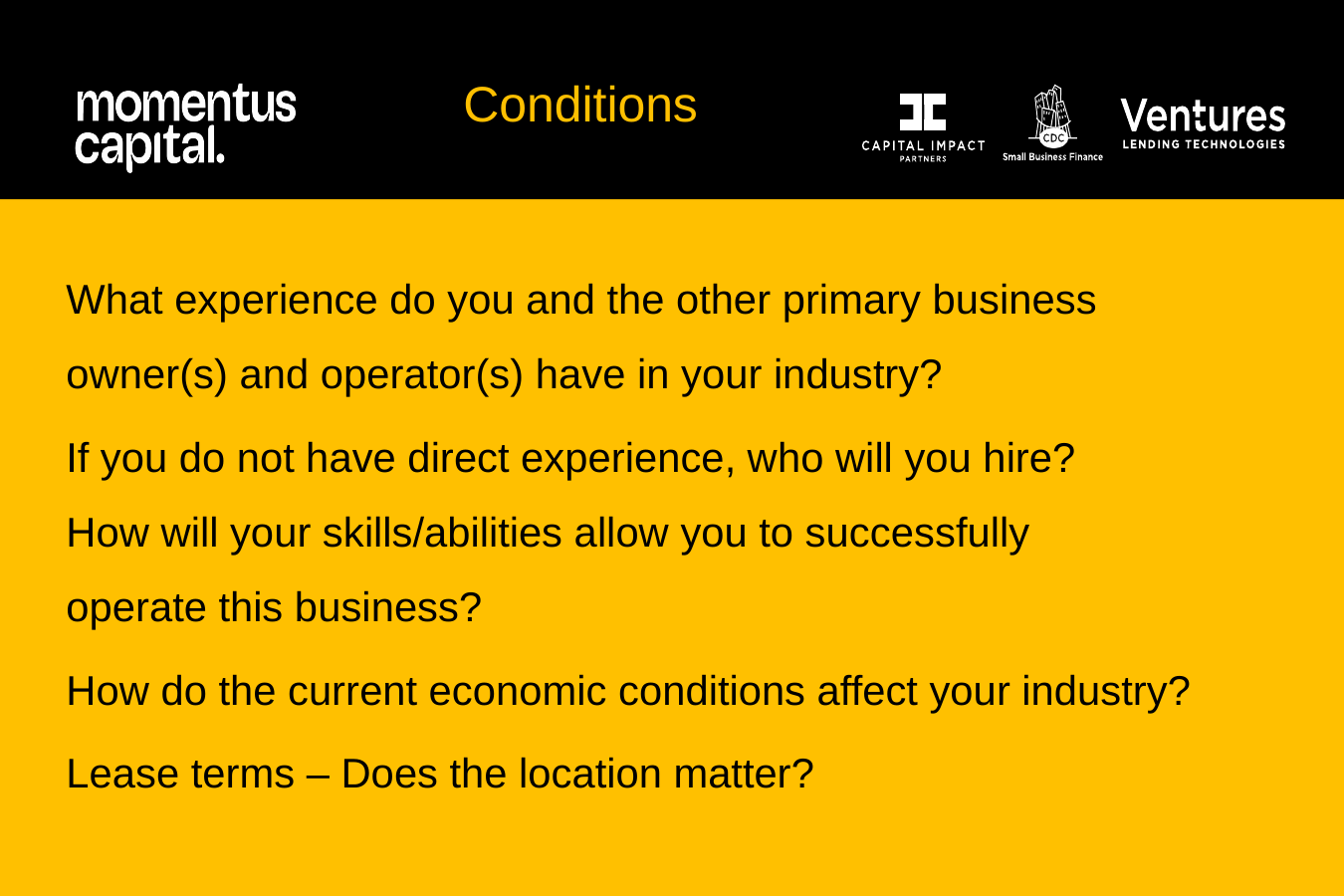

Conditions
What experience do you and the other primary business owner(s) and operator(s) have in your industry?
If you do not have direct experience, who will you hire?
How will your skills/abilities allow you to successfully
operate this business?
How do the current economic conditions affect your industry?
Lease terms – Does the location matter?